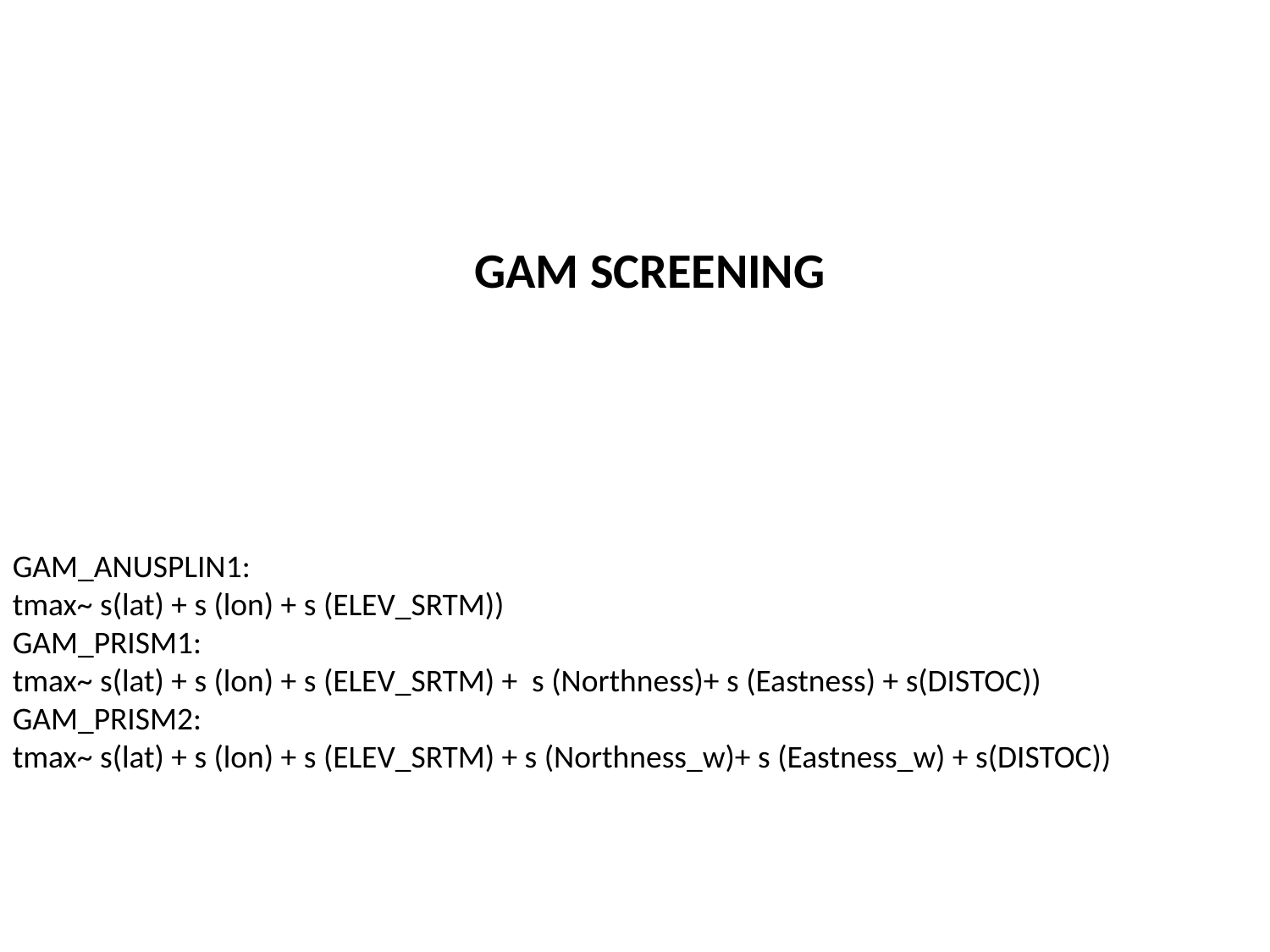

GAM SCREENING
GAM_ANUSPLIN1:
tmax~ s(lat) + s (lon) + s (ELEV_SRTM))
GAM_PRISM1:
tmax~ s(lat) + s (lon) + s (ELEV_SRTM) +  s (Northness)+ s (Eastness) + s(DISTOC))
GAM_PRISM2:
tmax~ s(lat) + s (lon) + s (ELEV_SRTM) + s (Northness_w)+ s (Eastness_w) + s(DISTOC))